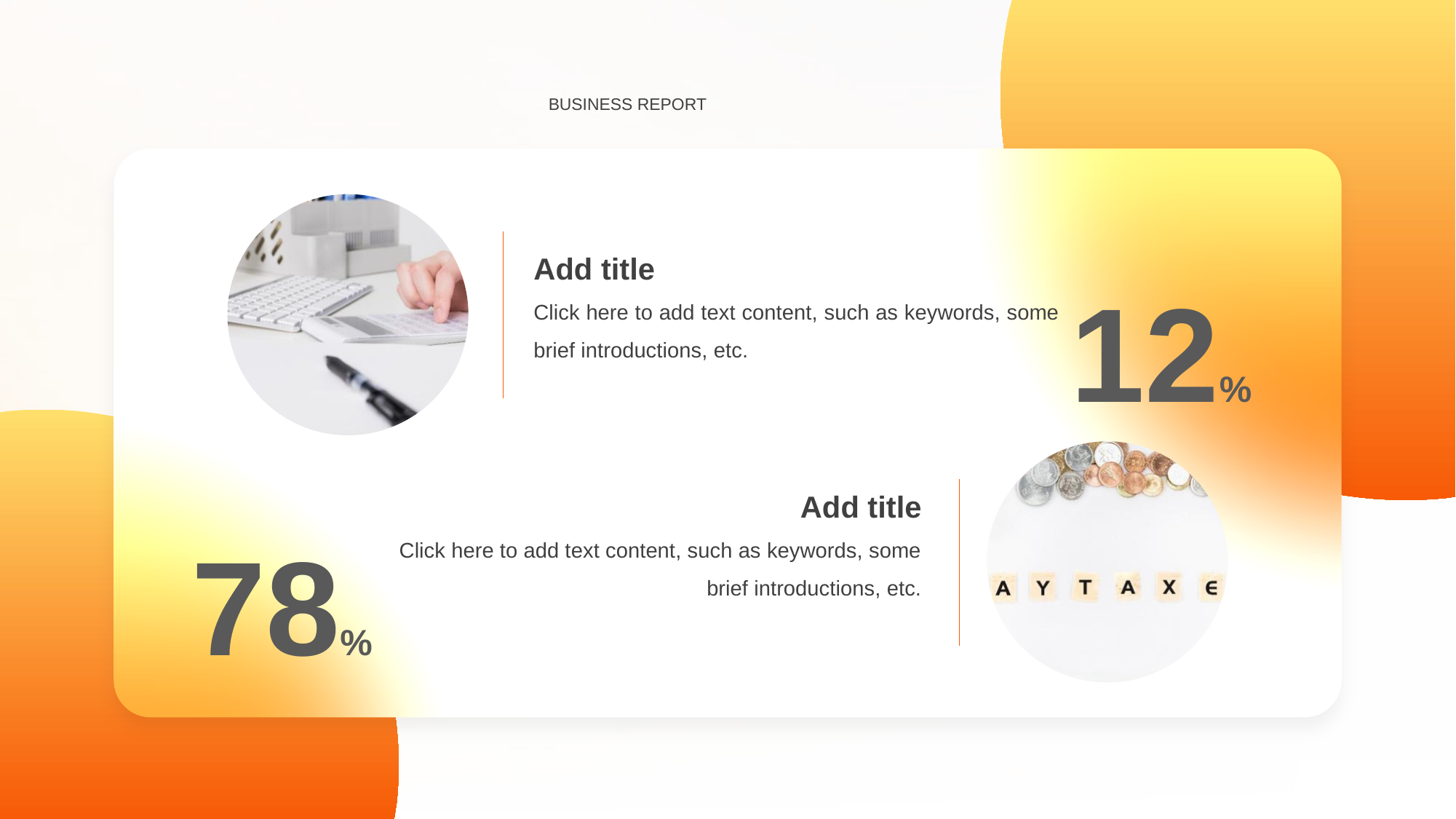

BUSINESS REPORT

12%

Add title
Click here to add text content, such as keywords, some brief introductions, etc.

78%
Add title
Click here to add text content, such as keywords, some brief introductions, etc.